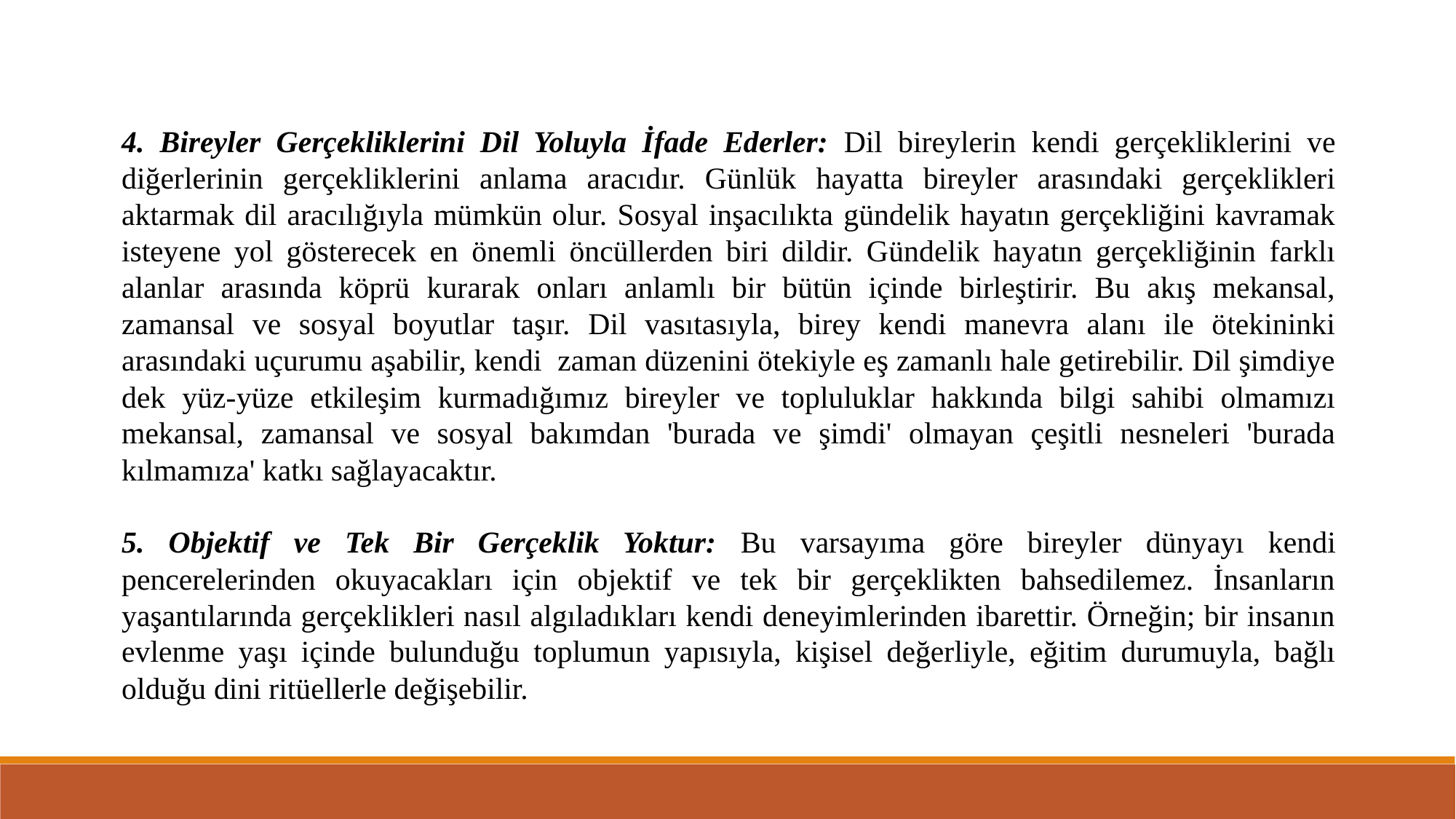

4. Bireyler Gerçekliklerini Dil Yoluyla İfade Ederler: Dil bireylerin kendi gerçekliklerini ve diğerlerinin gerçekliklerini anlama aracıdır. Günlük hayatta bireyler arasındaki gerçeklikleri aktarmak dil aracılığıyla mümkün olur. Sosyal inşacılıkta gündelik hayatın gerçekliğini kavramak isteyene yol gösterecek en önemli öncüllerden biri dildir. Gündelik hayatın gerçekliğinin farklı alanlar arasında köprü kurarak onları anlamlı bir bütün içinde birleştirir. Bu akış mekansal, zamansal ve sosyal boyutlar taşır. Dil vasıtasıyla, birey kendi manevra alanı ile ötekininki arasındaki uçurumu aşabilir, kendi  zaman düzenini ötekiyle eş zamanlı hale getirebilir. Dil şimdiye dek yüz-yüze etkileşim kurmadığımız bireyler ve topluluklar hakkında bilgi sahibi olmamızı mekansal, zamansal ve sosyal bakımdan 'burada ve şimdi' olmayan çeşitli nesneleri 'burada kılmamıza' katkı sağlayacaktır.

5. Objektif ve Tek Bir Gerçeklik Yoktur: Bu varsayıma göre bireyler dünyayı kendi pencerelerinden okuyacakları için objektif ve tek bir gerçeklikten bahsedilemez. İnsanların yaşantılarında gerçeklikleri nasıl algıladıkları kendi deneyimlerinden ibarettir. Örneğin; bir insanın evlenme yaşı içinde bulunduğu toplumun yapısıyla, kişisel değerliyle, eğitim durumuyla, bağlı olduğu dini ritüellerle değişebilir.